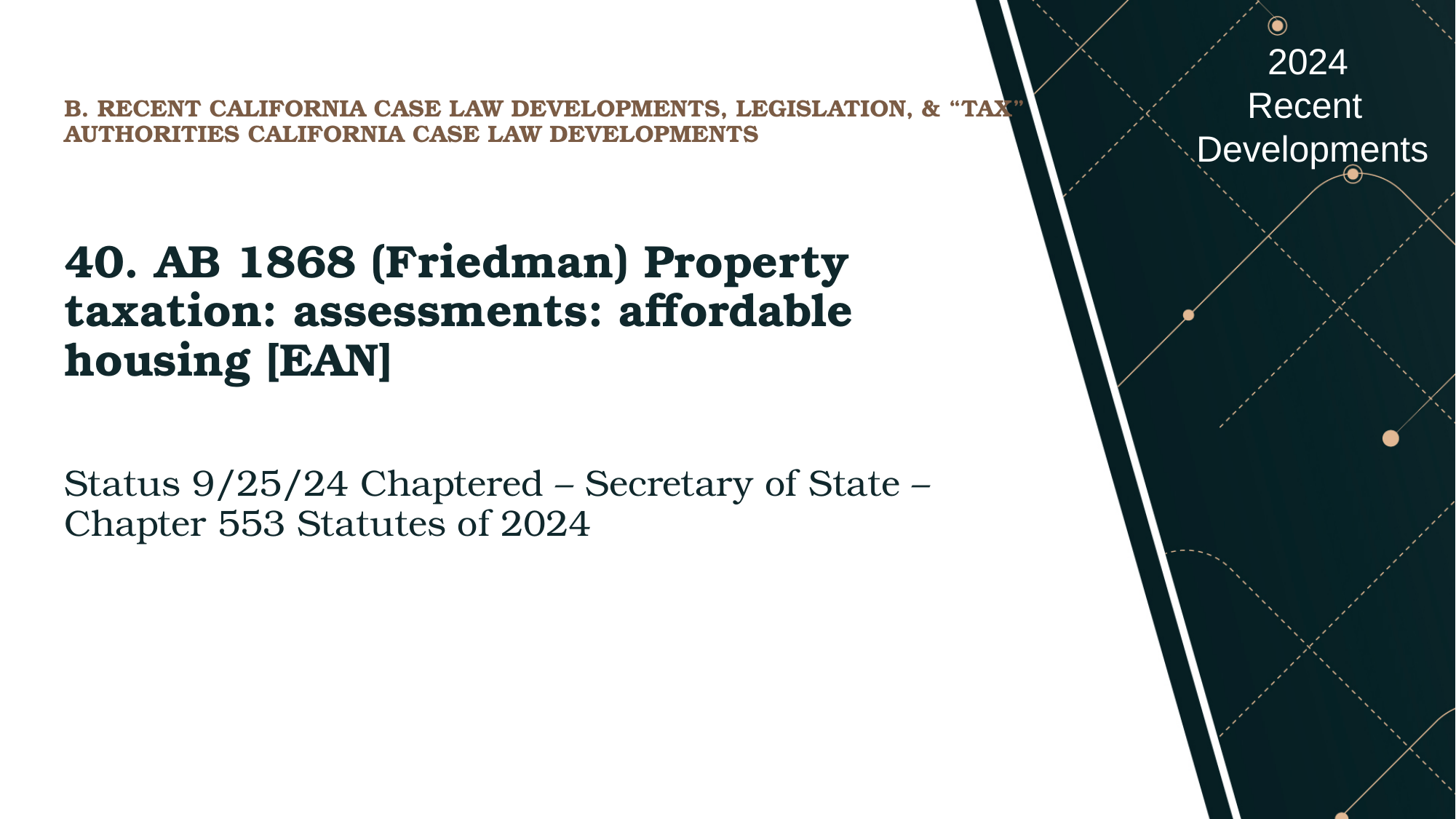

# B. RECENT CALIFORNIA CASE LAW DEVELOPMENTS, LEGISLATION, & “TAX” AUTHORITIES CALIFORNIA CASE LAW DEVELOPMENTS
40. AB 1868 (Friedman) Property taxation: assessments: affordable housing [EAN]

Status 9/25/24 Chaptered – Secretary of State – Chapter 553 Statutes of 2024